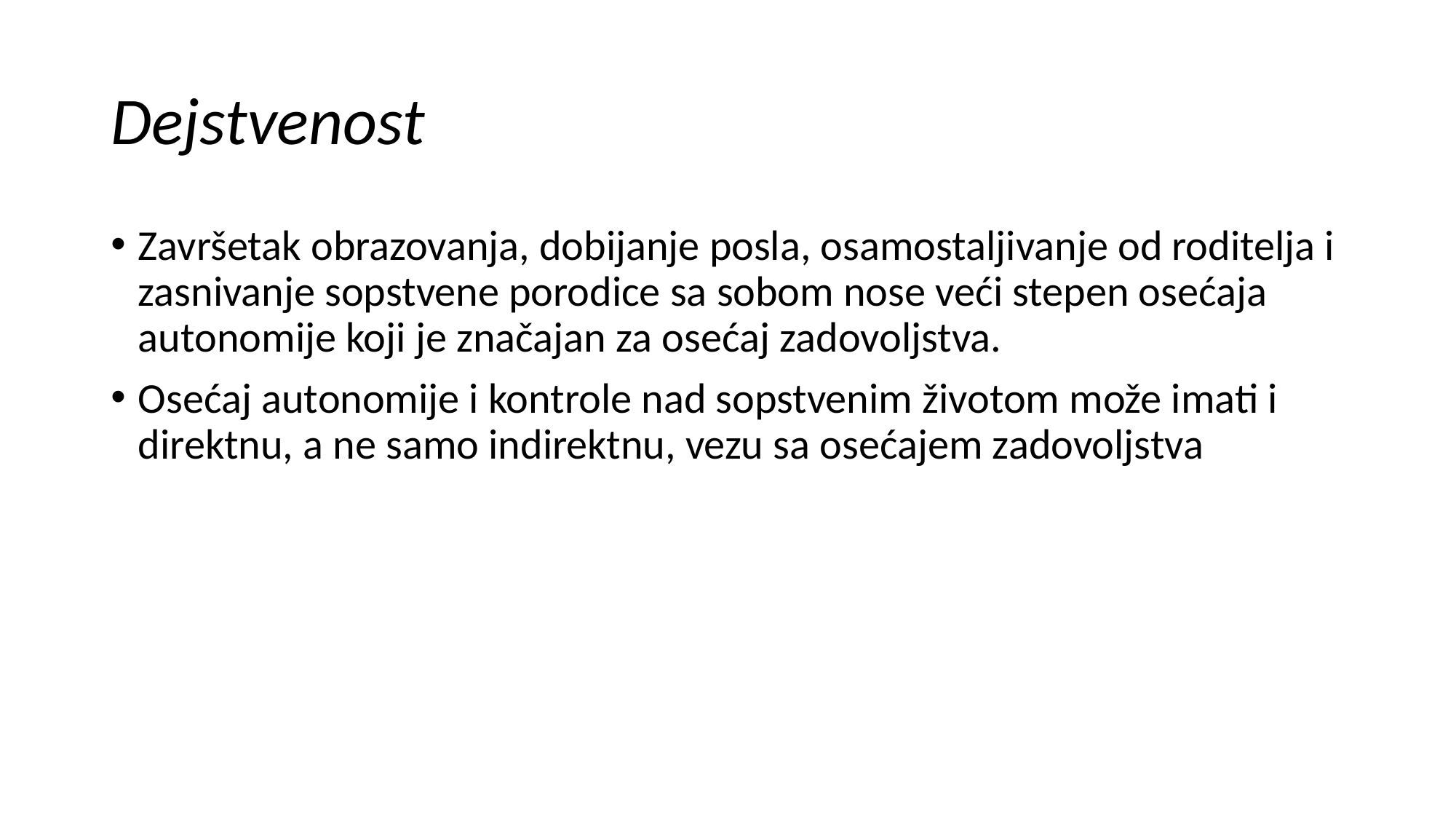

# Dejstvenost
Završetak obrazovanja, dobijanje posla, osamostaljivanje od roditelja i zasnivanje sopstvene porodice sa sobom nose veći stepen osećaja autonomije koji je značajan za osećaj zadovoljstva.
Osećaj autonomije i kontrole nad sopstvenim životom može imati i direktnu, a ne samo indirektnu, vezu sa osećajem zadovoljstva